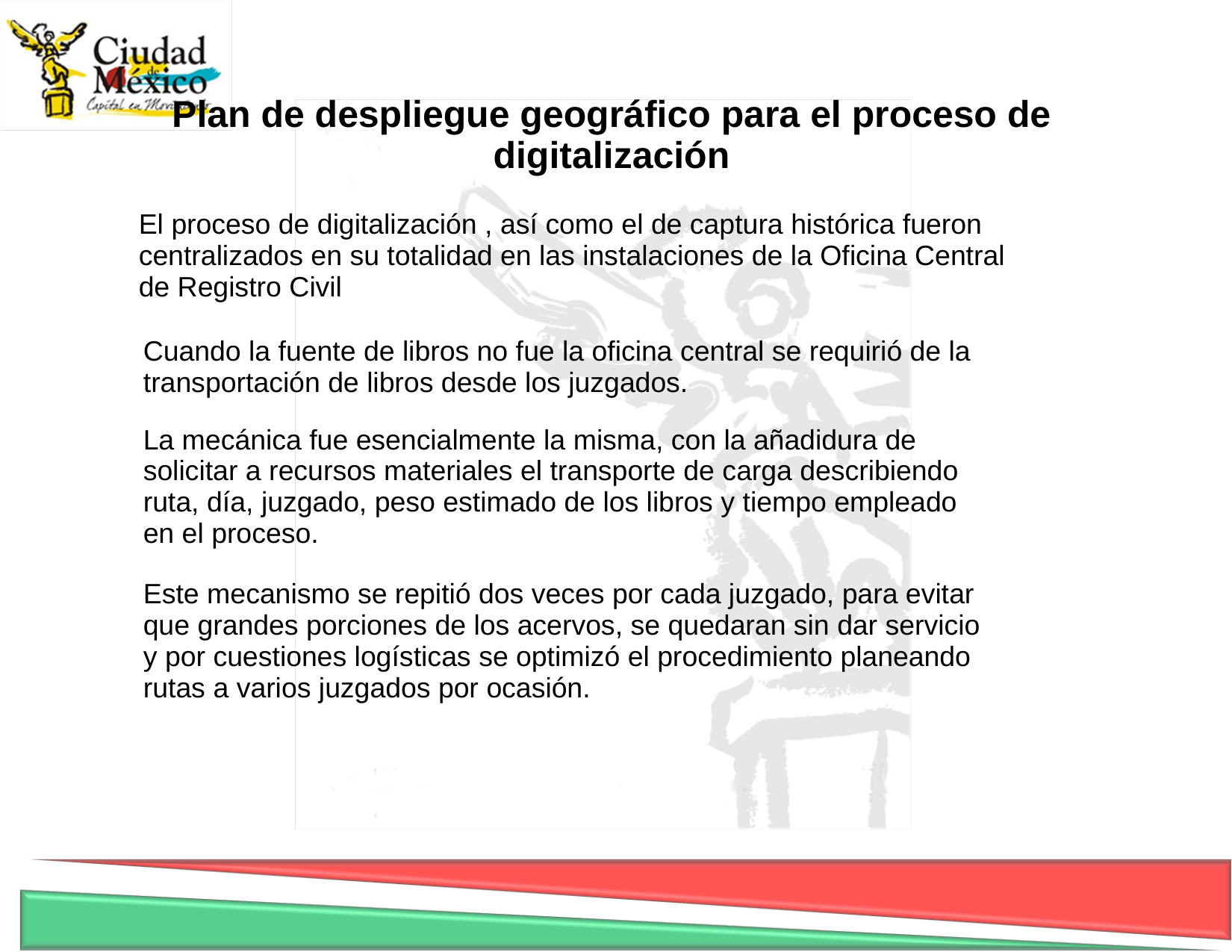

Plan de despliegue geográfico para el proceso de digitalización
El proceso de digitalización , así como el de captura histórica fueron centralizados en su totalidad en las instalaciones de la Oficina Central de Registro Civil
Cuando la fuente de libros no fue la oficina central se requirió de la transportación de libros desde los juzgados.
La mecánica fue esencialmente la misma, con la añadidura de solicitar a recursos materiales el transporte de carga describiendo ruta, día, juzgado, peso estimado de los libros y tiempo empleado en el proceso.
Este mecanismo se repitió dos veces por cada juzgado, para evitar que grandes porciones de los acervos, se quedaran sin dar servicio y por cuestiones logísticas se optimizó el procedimiento planeando rutas a varios juzgados por ocasión.